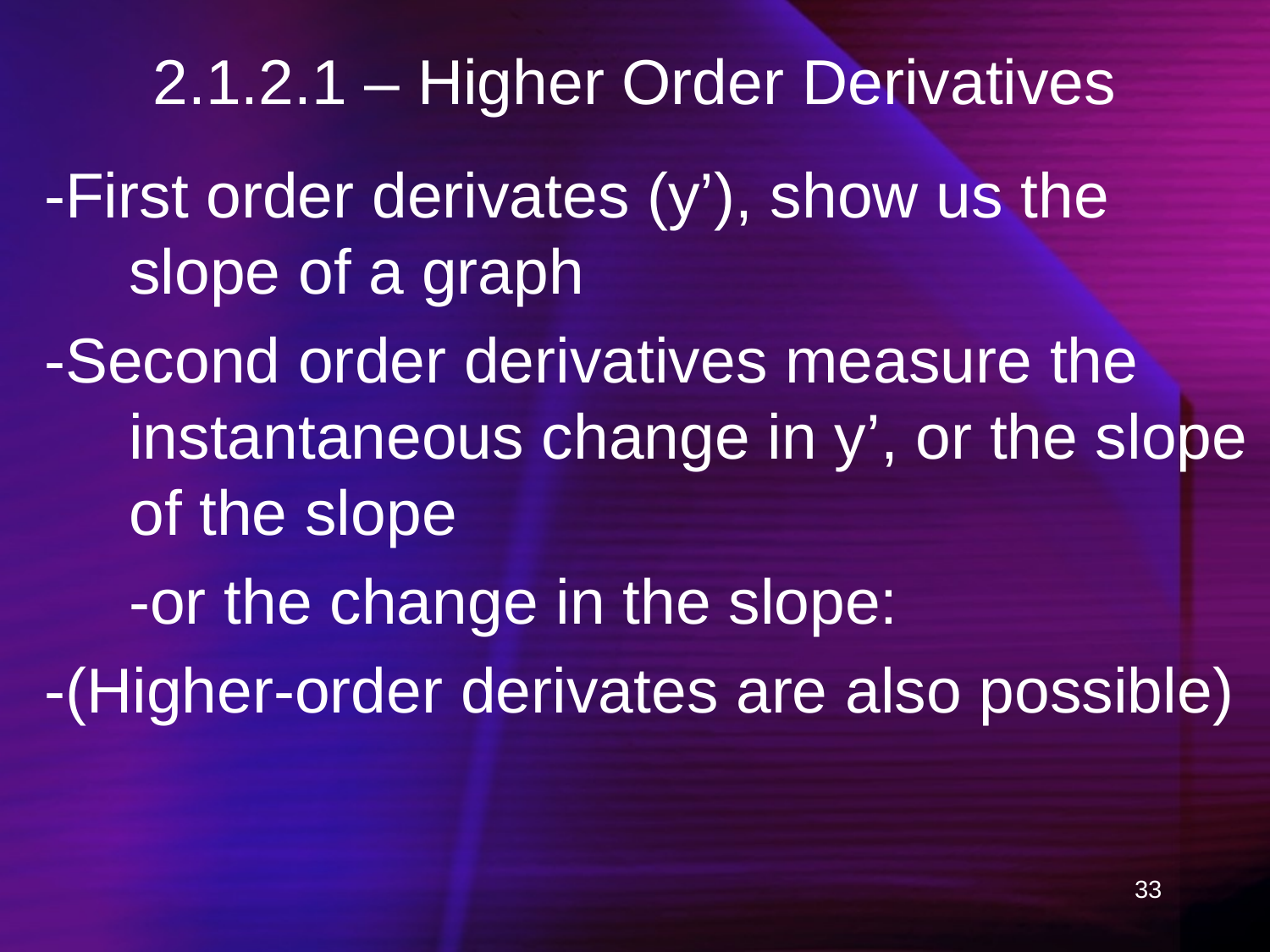

# 2.1.2.1 – Higher Order Derivatives
-First order derivates (y’), show us the slope of a graph
-Second order derivatives measure the instantaneous change in y’, or the slope of the slope
	-or the change in the slope:
-(Higher-order derivates are also possible)

33